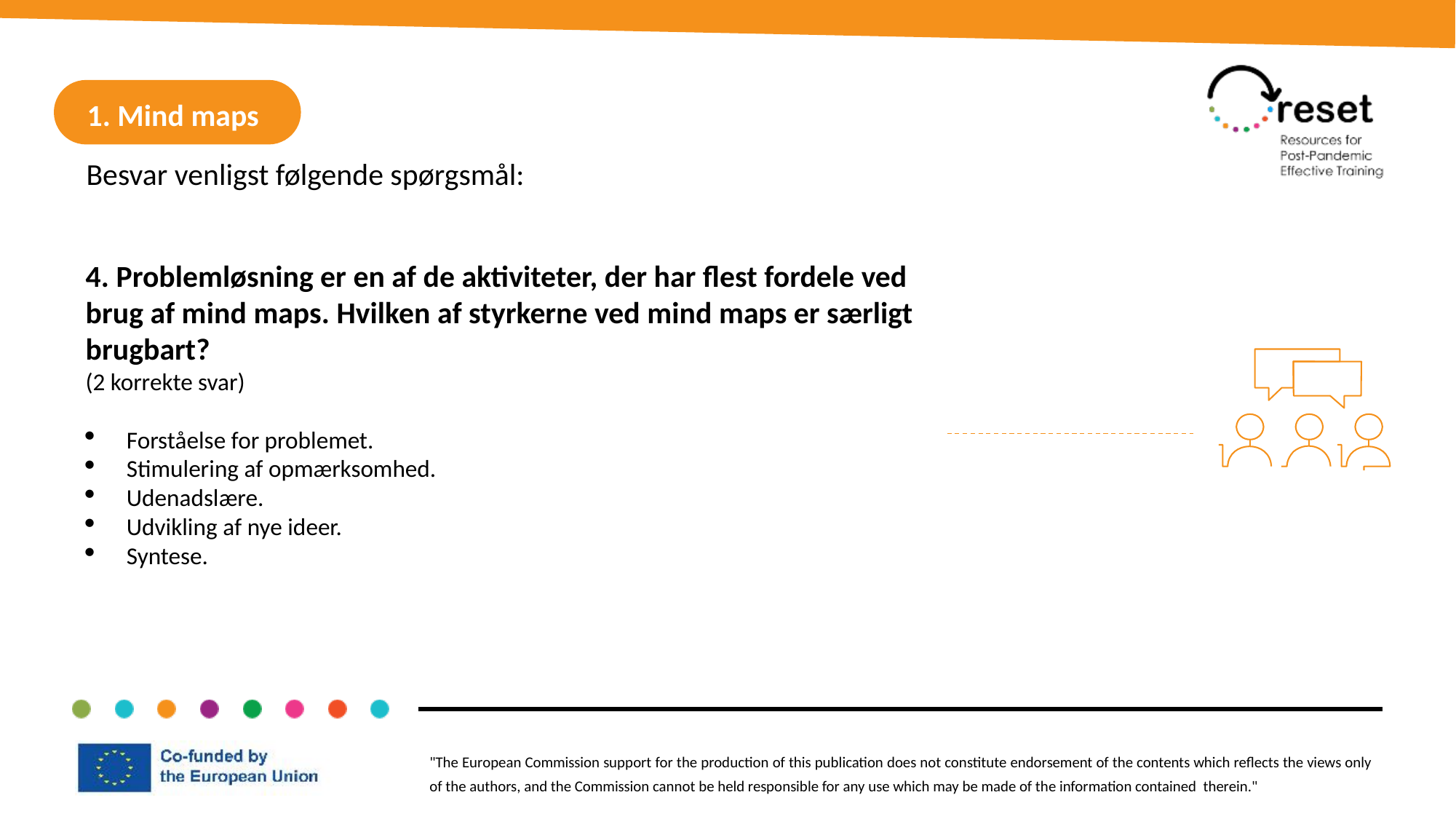

1. Mind maps
Besvar venligst følgende spørgsmål:
4. Problemløsning er en af de aktiviteter, der har flest fordele ved brug af mind maps. Hvilken af styrkerne ved mind maps er særligt brugbart?
(2 korrekte svar)

Forståelse for problemet.
Stimulering af opmærksomhed.
Udenadslære.
Udvikling af nye ideer.
Syntese.